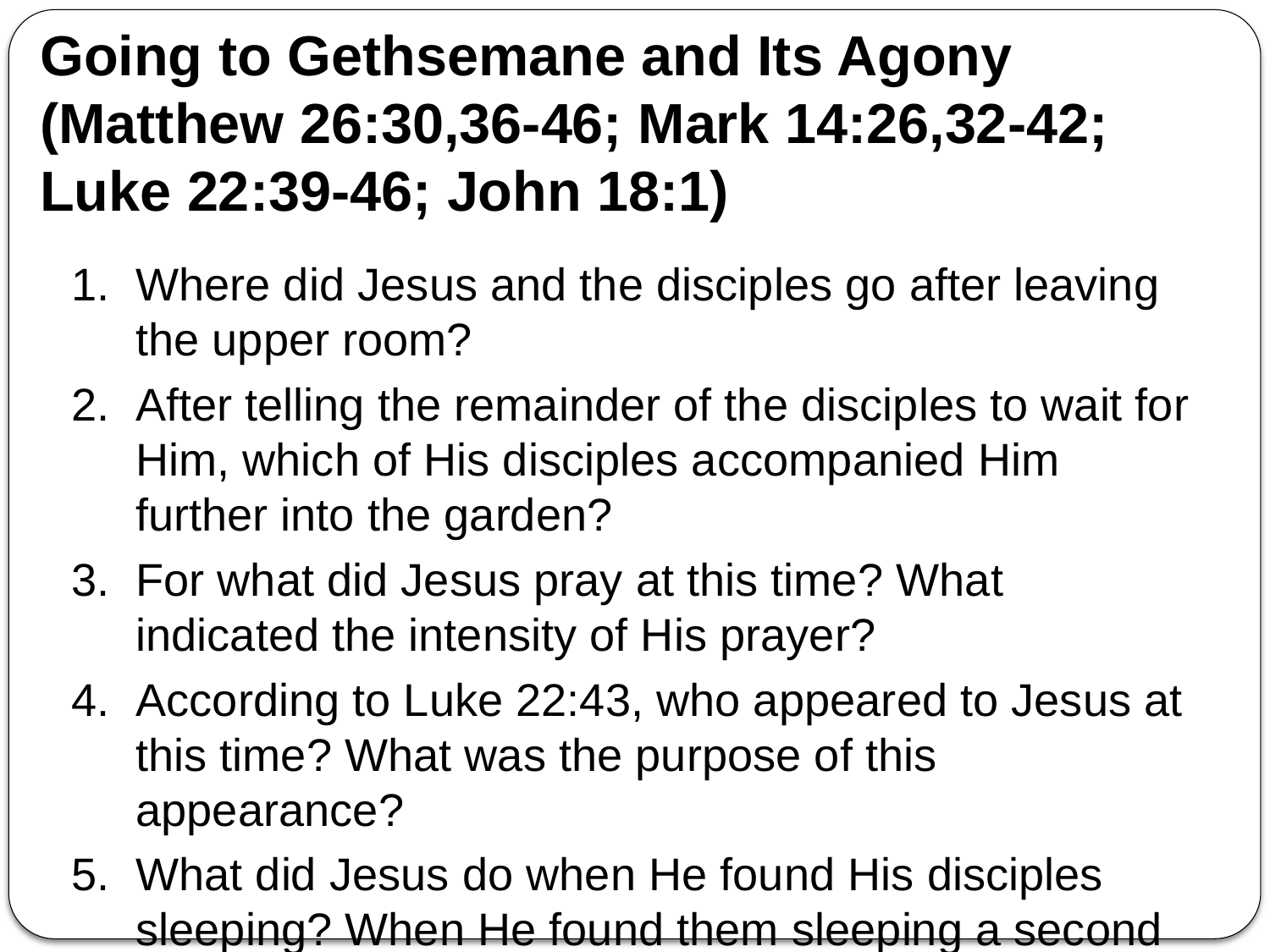

# Going to Gethsemane and Its Agony (Matthew 26:30,36-46; Mark 14:26,32-42; Luke 22:39-46; John 18:1)
1.	Where did Jesus and the disciples go after leaving the upper room?
2.	After telling the remainder of the disciples to wait for Him, which of His disciples accompanied Him further into the garden?
3.	For what did Jesus pray at this time? What indicated the intensity of His prayer?
4.	According to Luke 22:43, who appeared to Jesus at this time? What was the purpose of this appearance?
5.	What did Jesus do when He found His disciples sleeping? When He found them sleeping a second time? A third time?